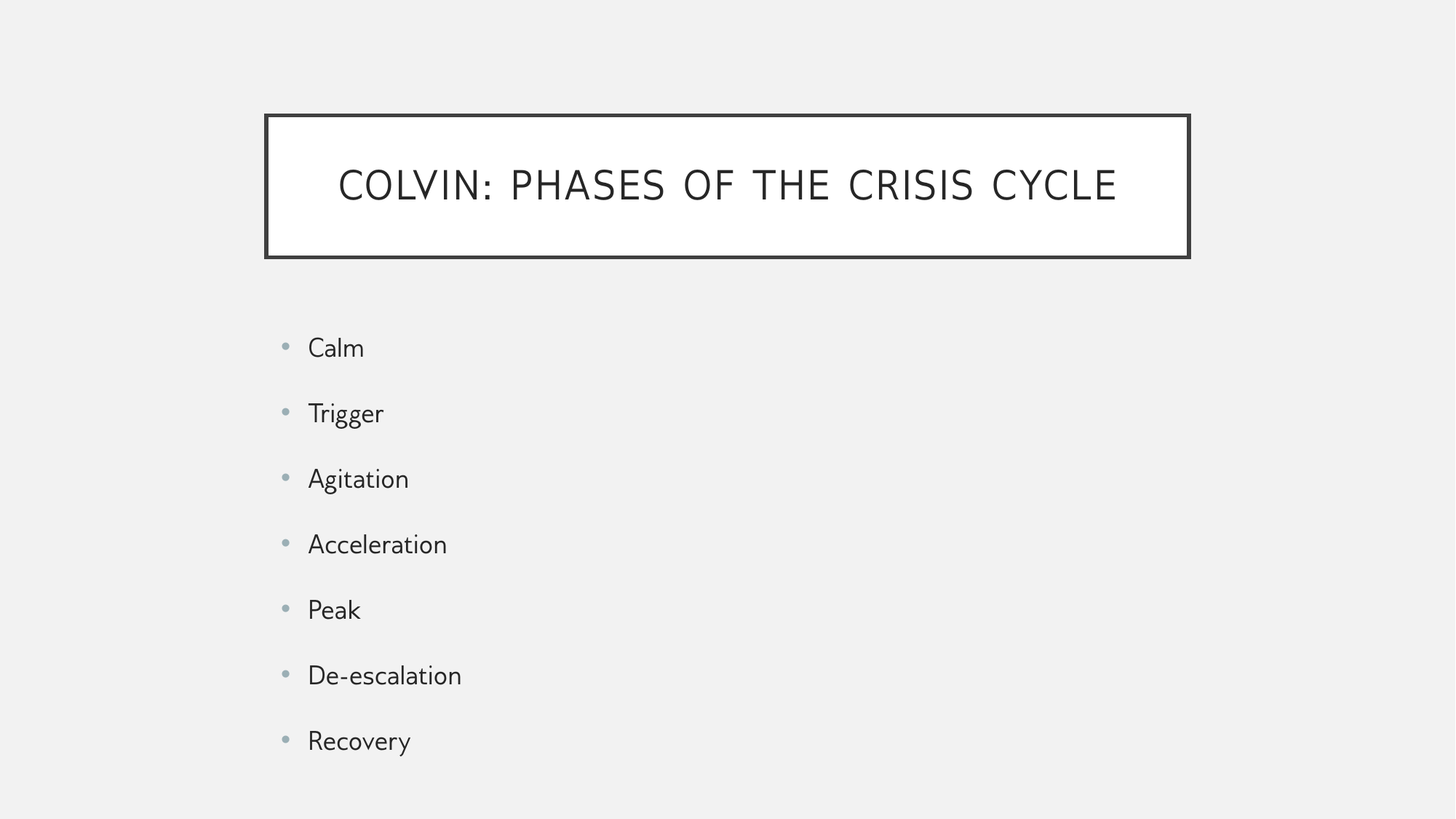

# Colvin: phases of the crisis cycle
Calm

Trigger

Agitation

Acceleration

Peak

De-escalation

Recovery